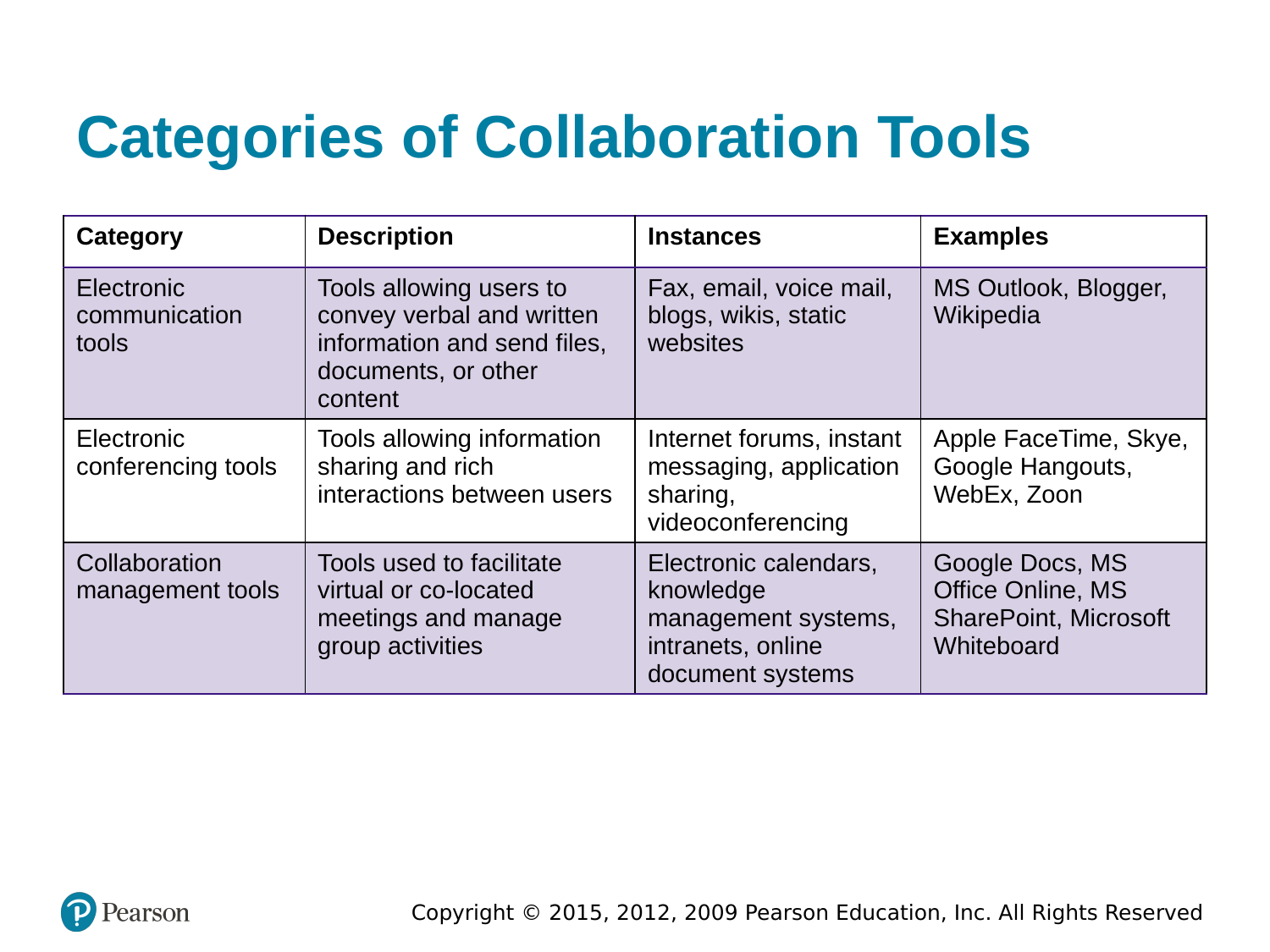

# Categories of Collaboration Tools
| Category | Description | Instances | Examples |
| --- | --- | --- | --- |
| Electronic communication tools | Tools allowing users to convey verbal and written information and send files, documents, or other content | Fax, email, voice mail, blogs, wikis, static websites | MS Outlook, Blogger, Wikipedia |
| Electronic conferencing tools | Tools allowing information sharing and rich interactions between users | Internet forums, instant messaging, application sharing, videoconferencing | Apple FaceTime, Skye, Google Hangouts, WebEx, Zoon |
| Collaboration management tools | Tools used to facilitate virtual or co-located meetings and manage group activities | Electronic calendars, knowledge management systems, intranets, online document systems | Google Docs, MS Office Online, MS SharePoint, Microsoft Whiteboard |